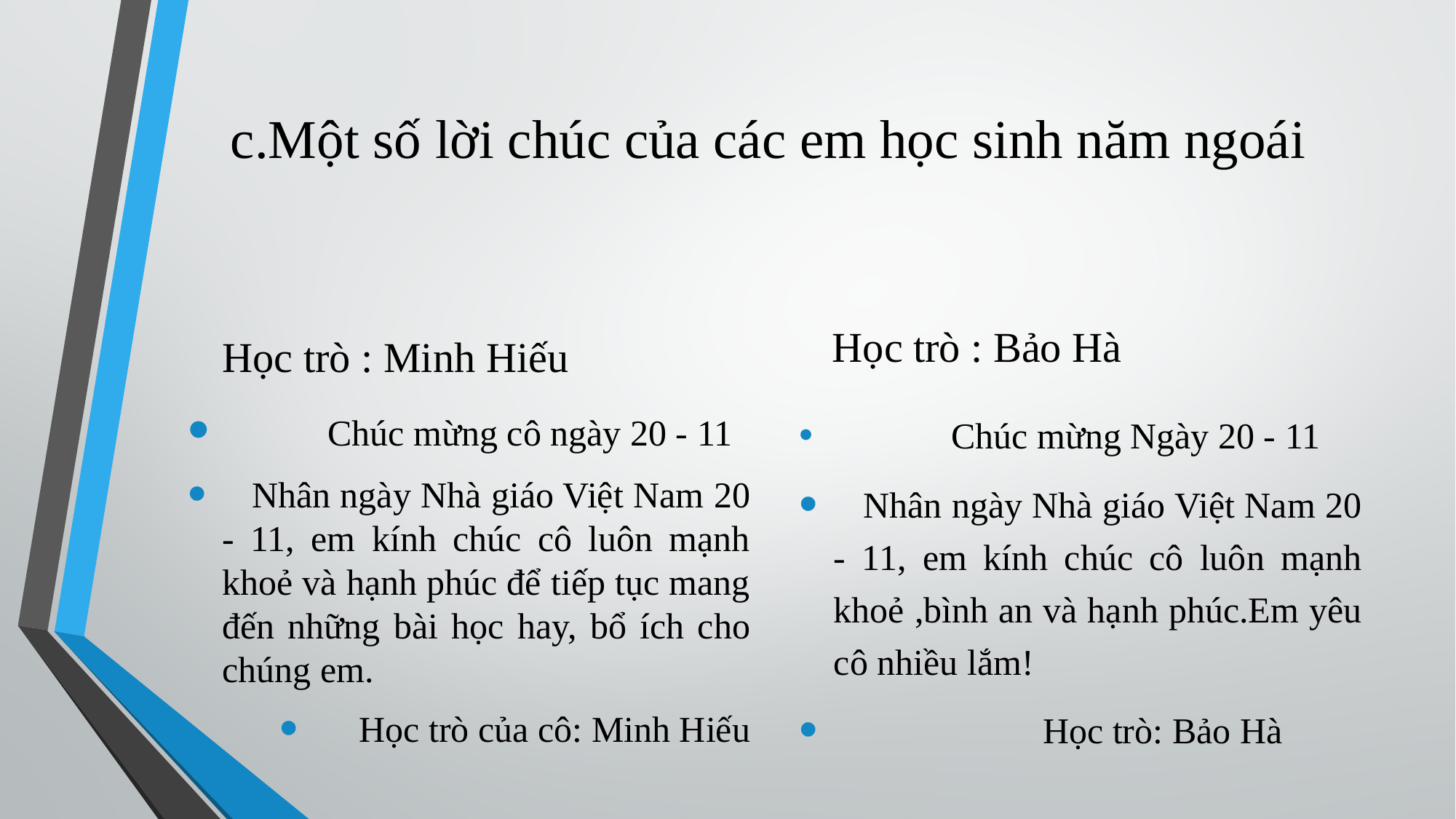

# c.Một số lời chúc của các em học sinh năm ngoái
Học trò : Bảo Hà
Học trò : Minh Hiếu
          Chúc mừng cô ngày 20 - 11
   Nhân ngày Nhà giáo Việt Nam 20 - 11, em kính chúc cô luôn mạnh khoẻ và hạnh phúc để tiếp tục mang đến những bài học hay, bổ ích cho chúng em.
     Học trò của cô: Minh Hiếu

                 Chúc mừng Ngày 20 - 11
   Nhân ngày Nhà giáo Việt Nam 20 - 11, em kính chúc cô luôn mạnh khoẻ ,bình an và hạnh phúc.Em yêu cô nhiều lắm!
                       Học trò: Bảo Hà